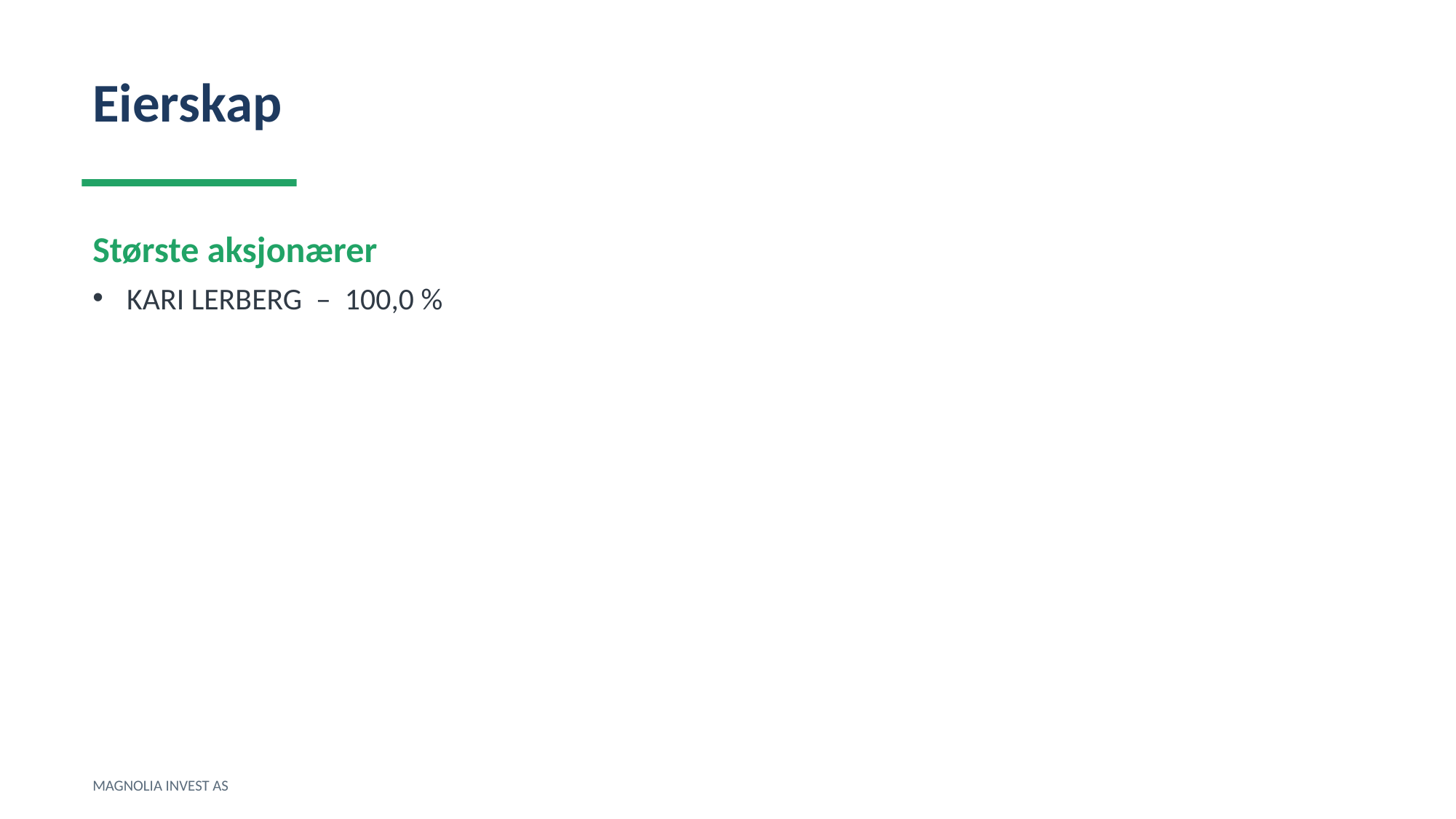

Eierskap

Største aksjonærer
KARI LERBERG  –  100,0 %
MAGNOLIA INVEST AS